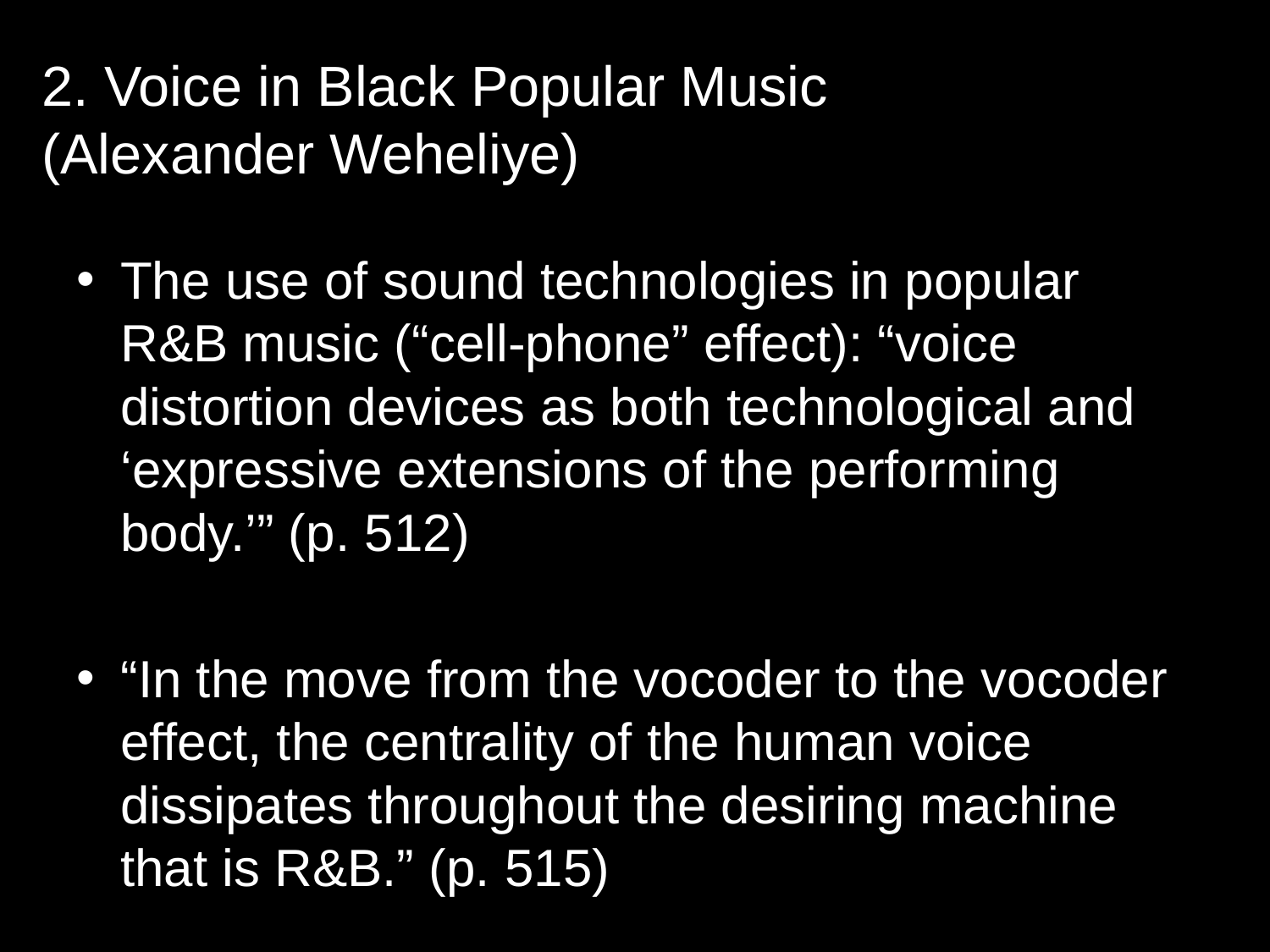

# 2. Voice in Black Popular Music (Alexander Weheliye)
The use of sound technologies in popular R&B music (“cell-phone” effect): “voice distortion devices as both technological and ‘expressive extensions of the performing body.’” (p. 512)

“In the move from the vocoder to the vocoder effect, the centrality of the human voice dissipates throughout the desiring machine that is R&B.” (p. 515)